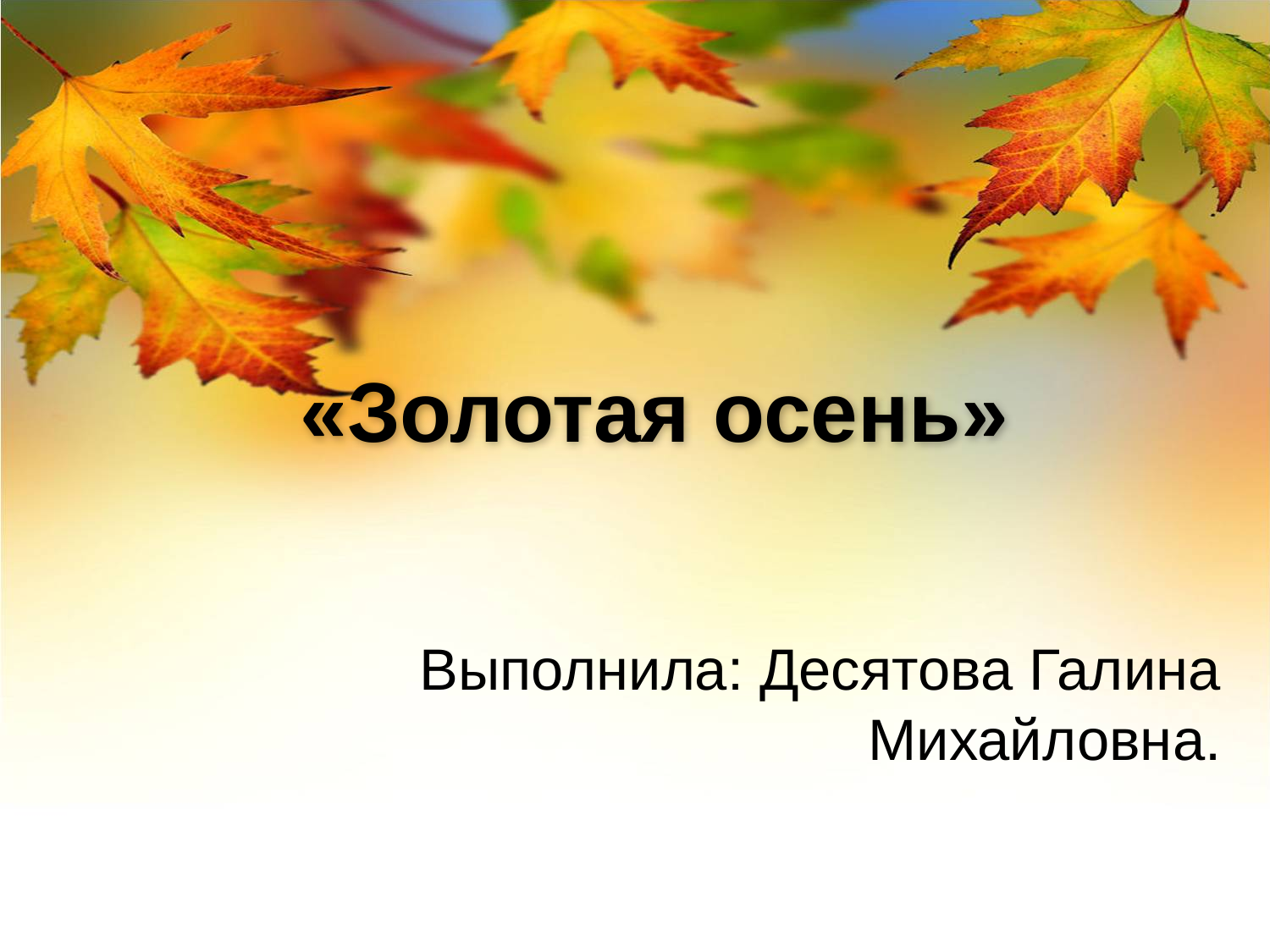

# «Золотая осень»
Выполнила: Десятова Галина Михайловна.